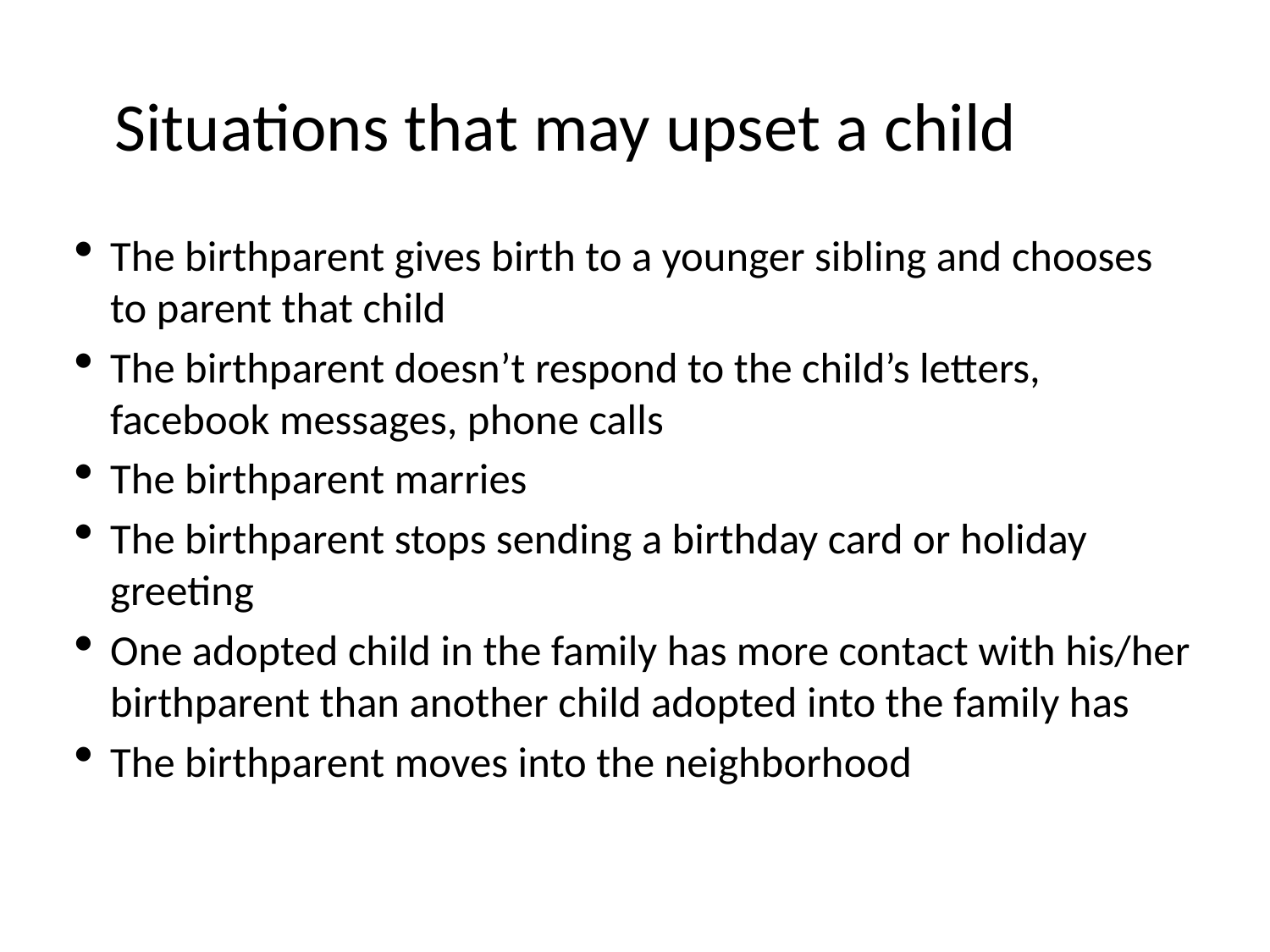

# Situations that may upset a child
The birthparent gives birth to a younger sibling and chooses to parent that child
The birthparent doesn’t respond to the child’s letters, facebook messages, phone calls
The birthparent marries
The birthparent stops sending a birthday card or holiday greeting
One adopted child in the family has more contact with his/her birthparent than another child adopted into the family has
The birthparent moves into the neighborhood